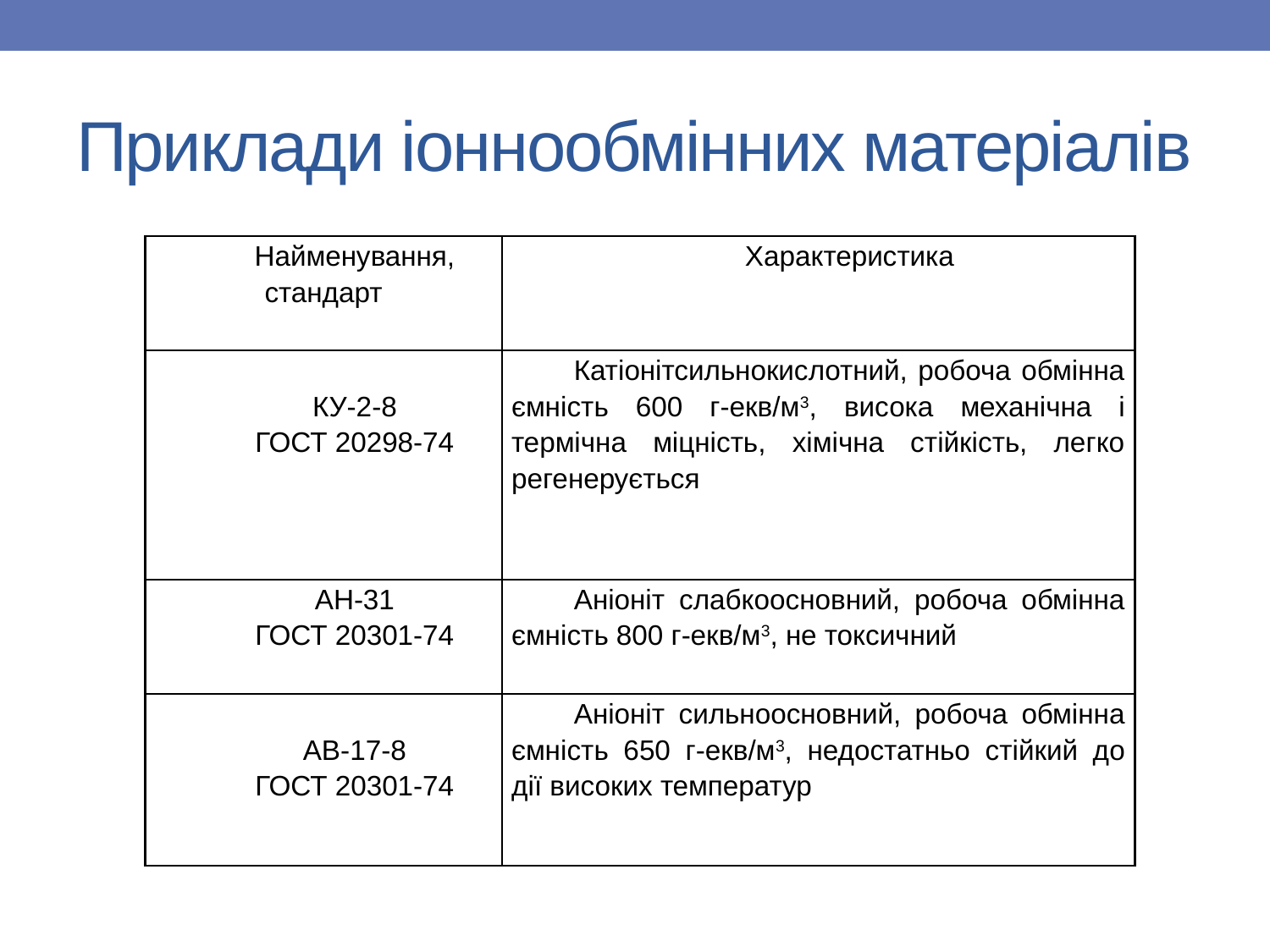

# Приклади іоннообмінних матеріалів
| Найменування, стандарт | Характеристика |
| --- | --- |
| КУ-2-8 ГОСТ 20298-74 | Катіонітсильнокислотний, робоча обмінна ємність 600 г-екв/м3, висока механічна і термічна міцність, хімічна стійкість, легко регенерується |
| АН-31 ГОСТ 20301-74 | Аніоніт слабкоосновний, робоча обмінна ємність 800 г-екв/м3, не токсичний |
| АВ-17-8 ГОСТ 20301-74 | Аніоніт сильноосновний, робоча обмінна ємність 650 г-екв/м3, недостатньо стійкий до дії високих температур |